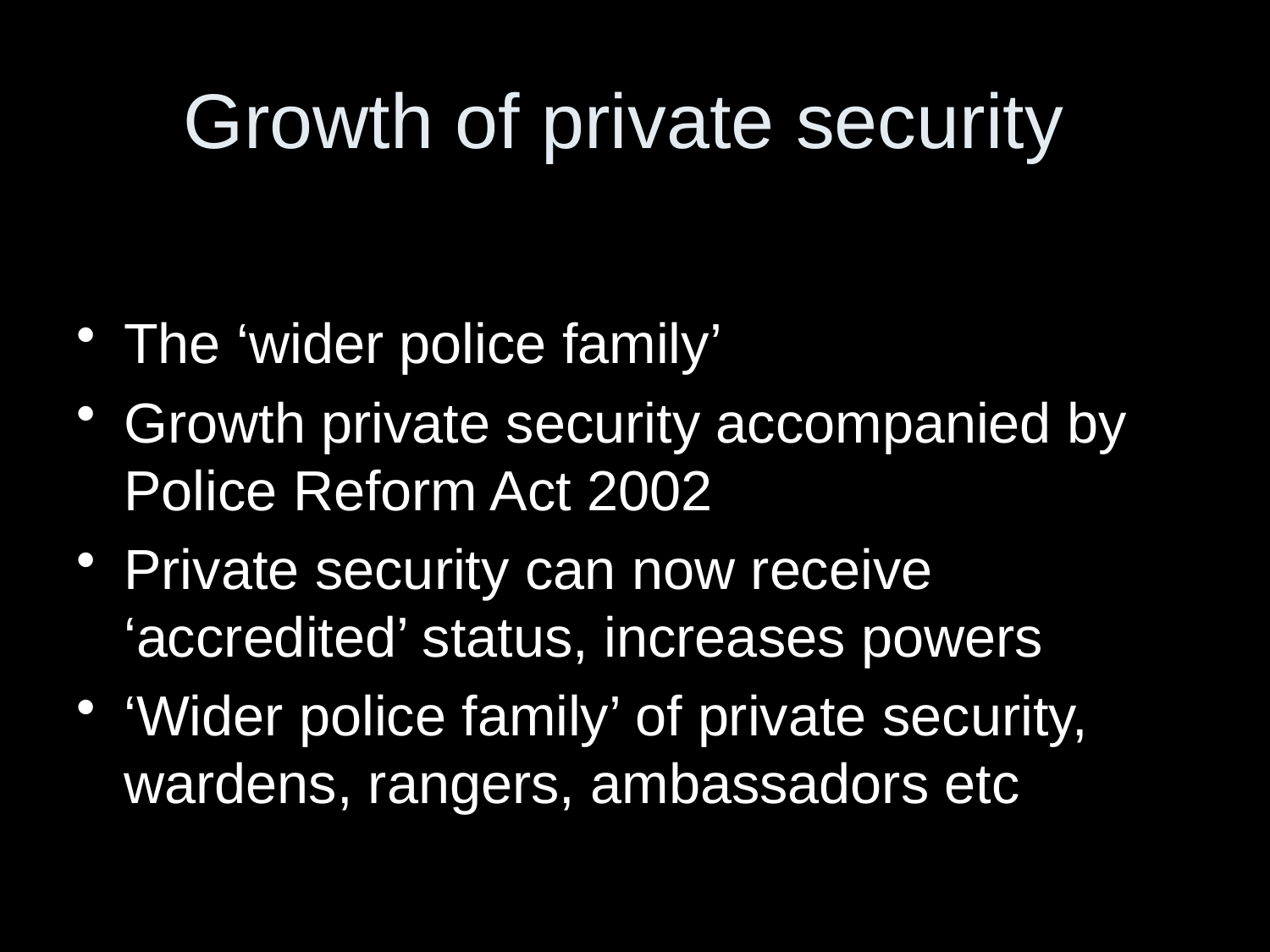

# Growth of private security

The ‘wider police family’
Growth private security accompanied by Police Reform Act 2002
Private security can now receive ‘accredited’ status, increases powers
‘Wider police family’ of private security, wardens, rangers, ambassadors etc